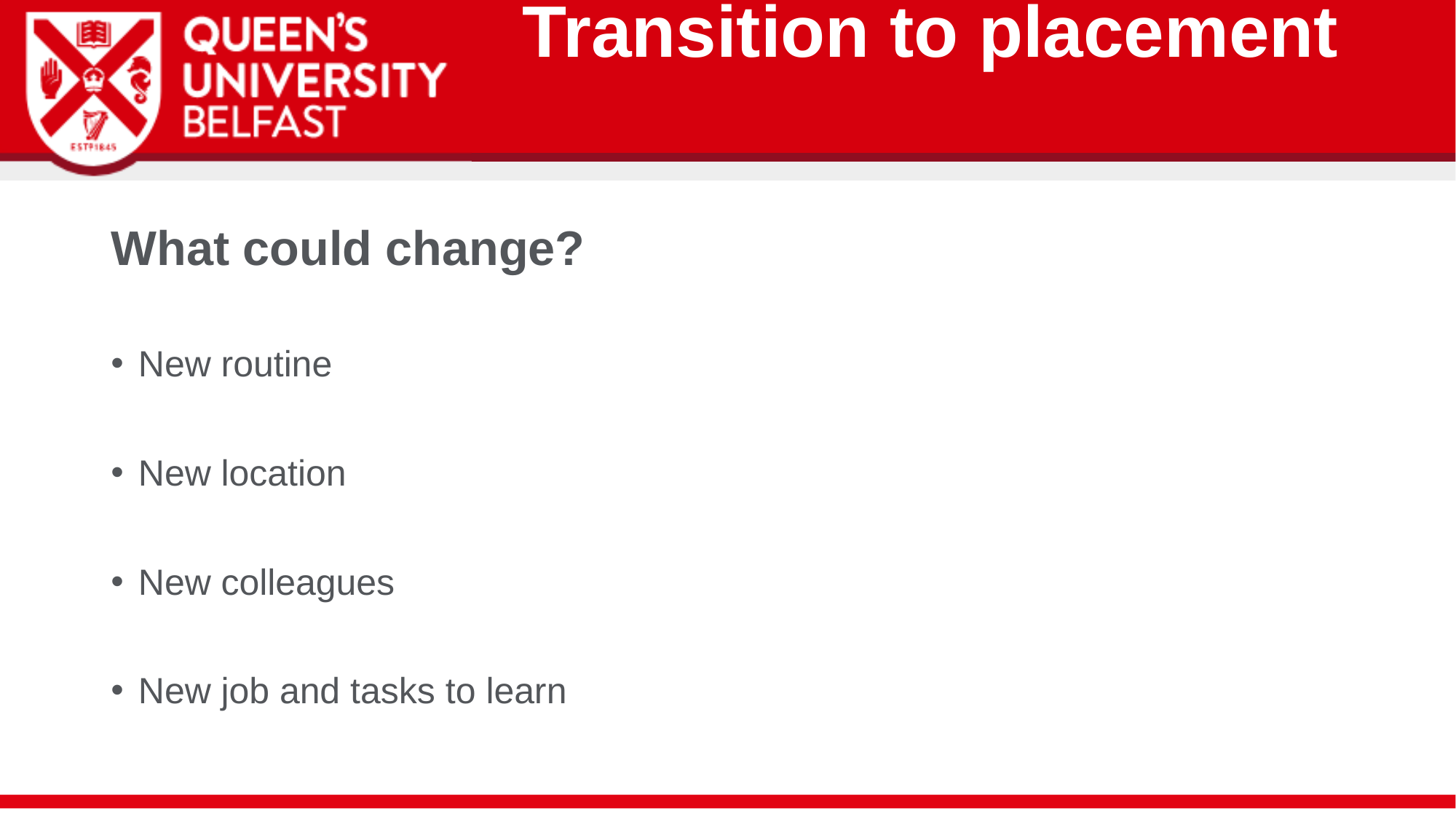

# Transition to placement
What could change?

New routine

New location

New colleagues

New job and tasks to learn